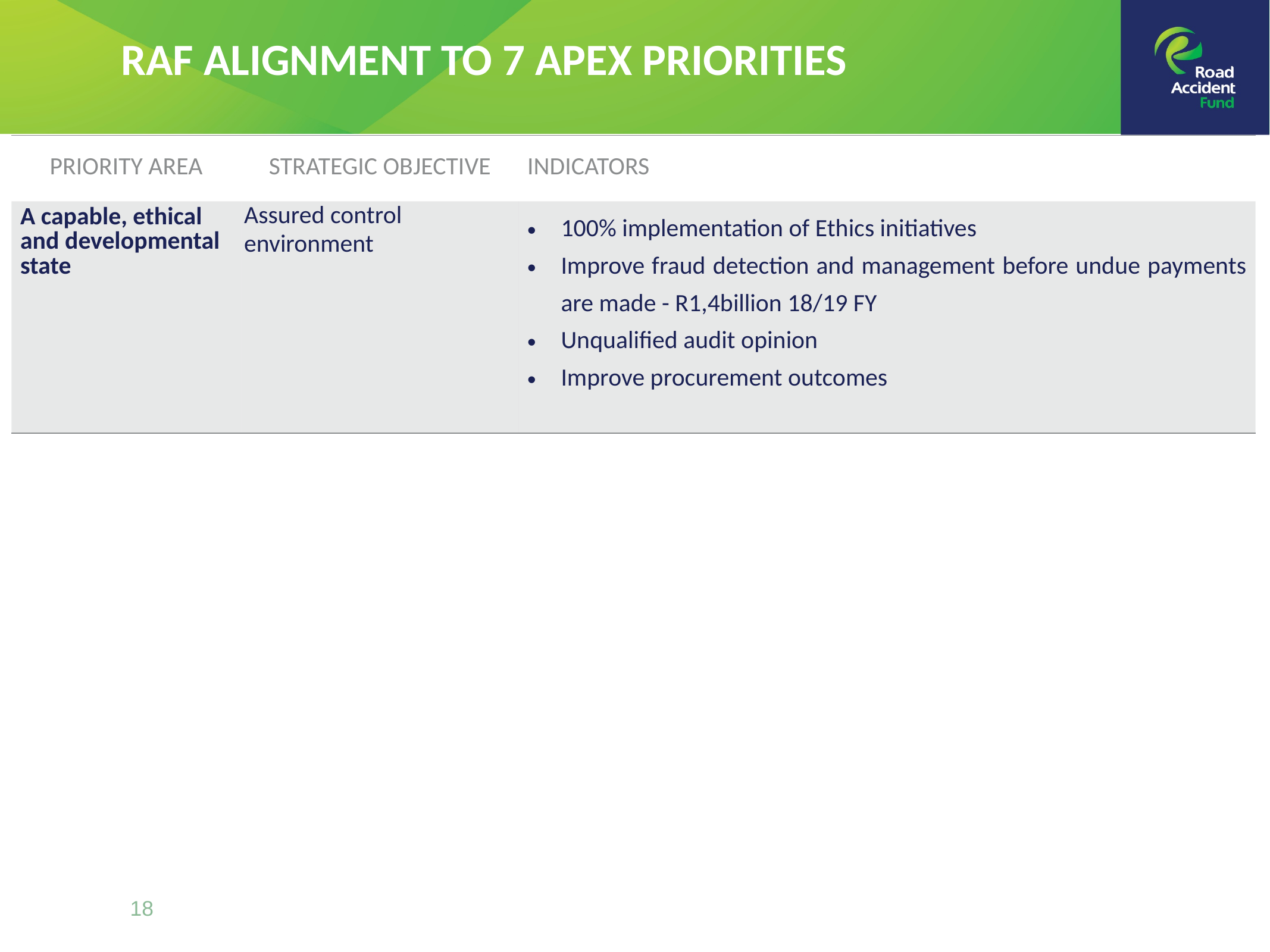

RAF ALIGNMENT TO 7 APEX PRIORITIES
| PRIORITY AREA | STRATEGIC OBJECTIVE | INDICATORS |
| --- | --- | --- |
| A capable, ethical and developmental state | Assured control environment | 100% implementation of Ethics initiatives Improve fraud detection and management before undue payments are made - R1,4billion 18/19 FY Unqualified audit opinion Improve procurement outcomes |
18